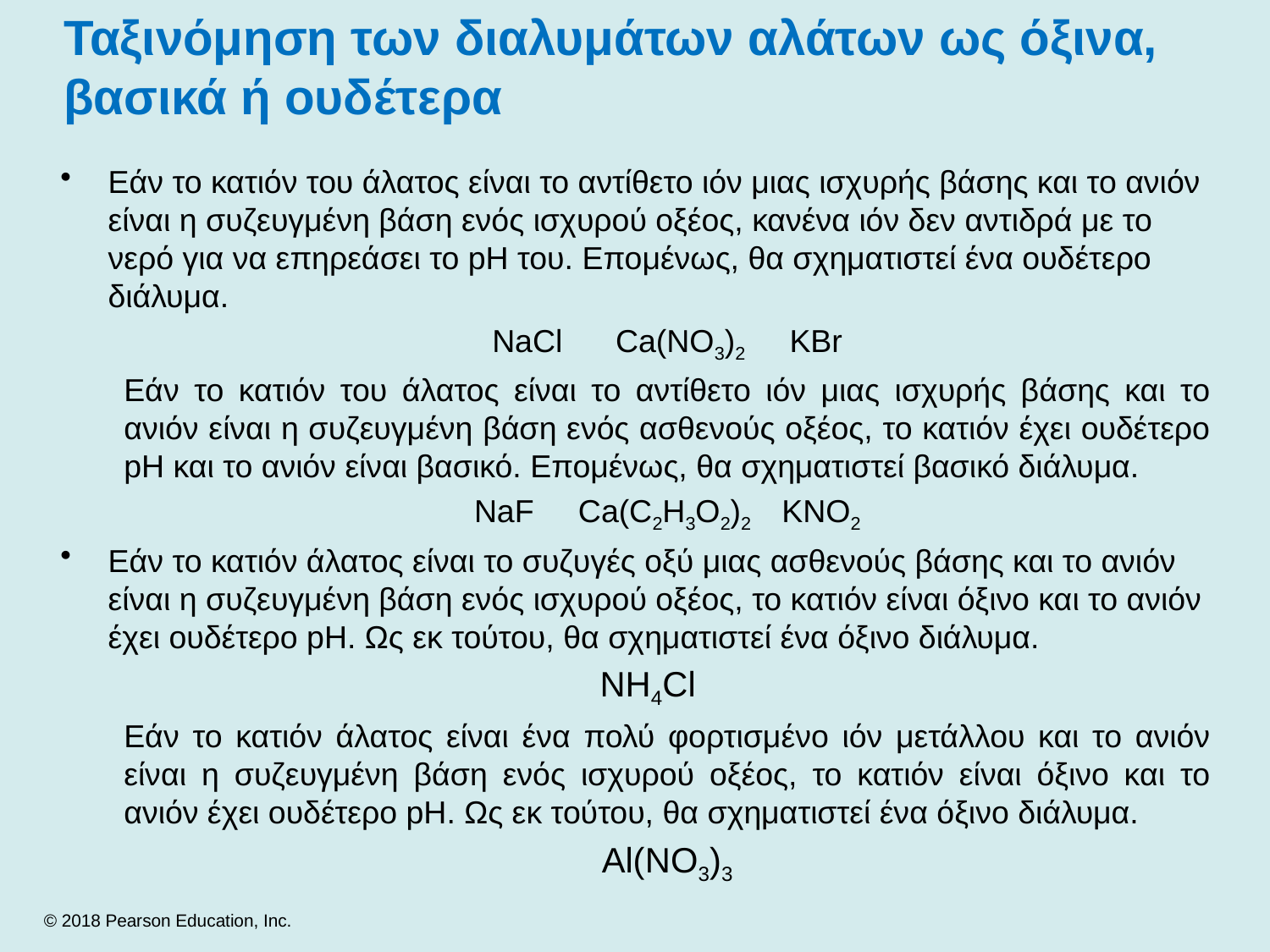

# Ταξινόμηση των διαλυμάτων αλάτων ως όξινα, βασικά ή ουδέτερα
Εάν το κατιόν του άλατος είναι το αντίθετο ιόν μιας ισχυρής βάσης και το ανιόν είναι η συζευγμένη βάση ενός ισχυρού οξέος, κανένα ιόν δεν αντιδρά με το νερό για να επηρεάσει το pH του. Επομένως, θα σχηματιστεί ένα ουδέτερο διάλυμα.
NaCl      Ca(NO3)2     KBr
Εάν το κατιόν του άλατος είναι το αντίθετο ιόν μιας ισχυρής βάσης και το ανιόν είναι η συζευγμένη βάση ενός ασθενούς οξέος, το κατιόν έχει ουδέτερο pH και το ανιόν είναι βασικό. Επομένως, θα σχηματιστεί βασικό διάλυμα.
NaF     Ca(C2H3O2)2      KNO2
Εάν το κατιόν άλατος είναι το συζυγές οξύ μιας ασθενούς βάσης και το ανιόν είναι η συζευγμένη βάση ενός ισχυρού οξέος, το κατιόν είναι όξινο και το ανιόν έχει ουδέτερο pH. Ως εκ τούτου, θα σχηματιστεί ένα όξινο διάλυμα.
NH4Cl
Εάν το κατιόν άλατος είναι ένα πολύ φορτισμένο ιόν μετάλλου και το ανιόν είναι η συζευγμένη βάση ενός ισχυρού οξέος, το κατιόν είναι όξινο και το ανιόν έχει ουδέτερο pH. Ως εκ τούτου, θα σχηματιστεί ένα όξινο διάλυμα.
Al(NO3)3